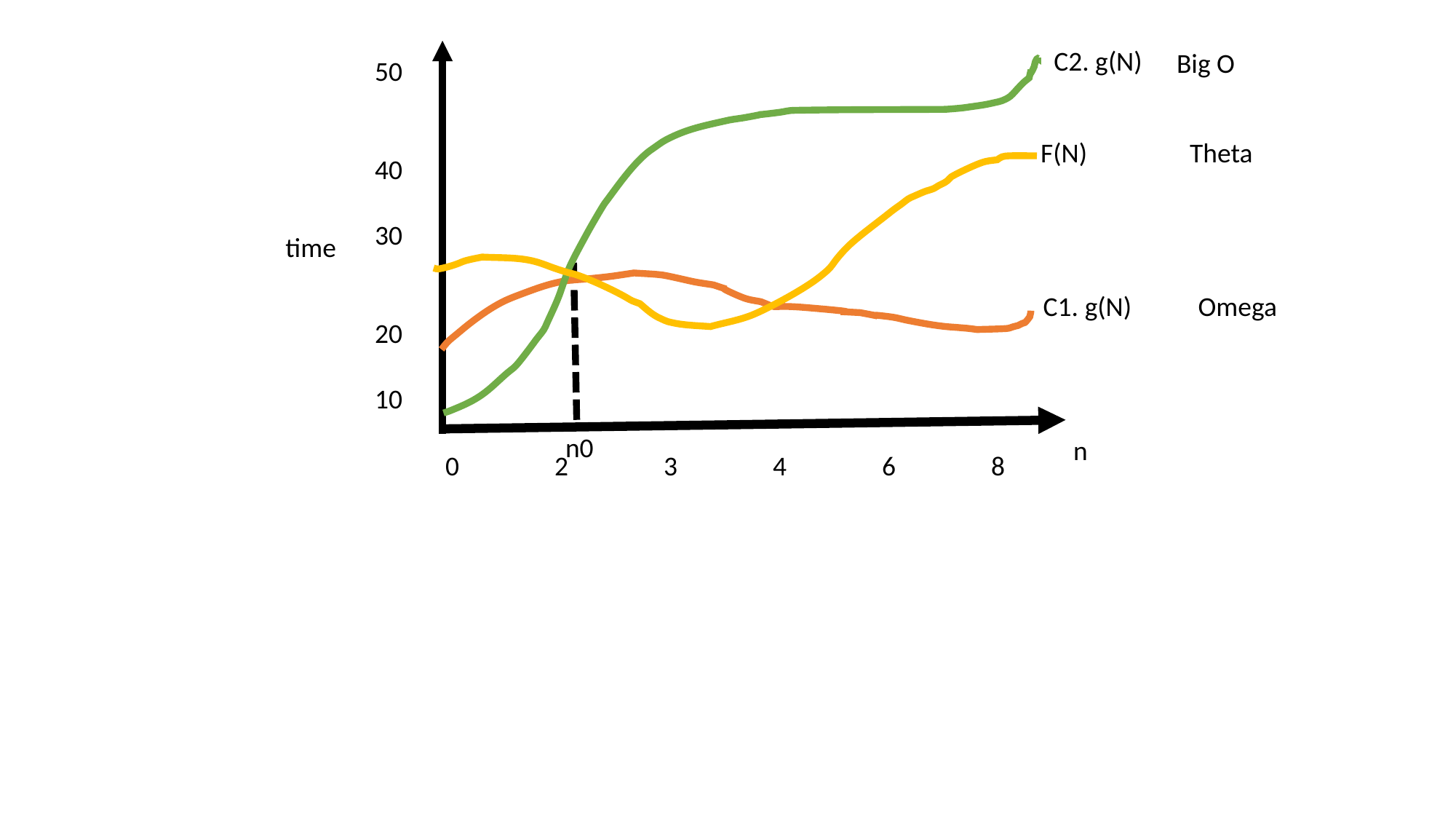

C2. g(N)
Big O
50

40

30
20

10

F(N)
Theta

time

Omega
C1. g(N)
n0
n
0	2	3	4	6	8